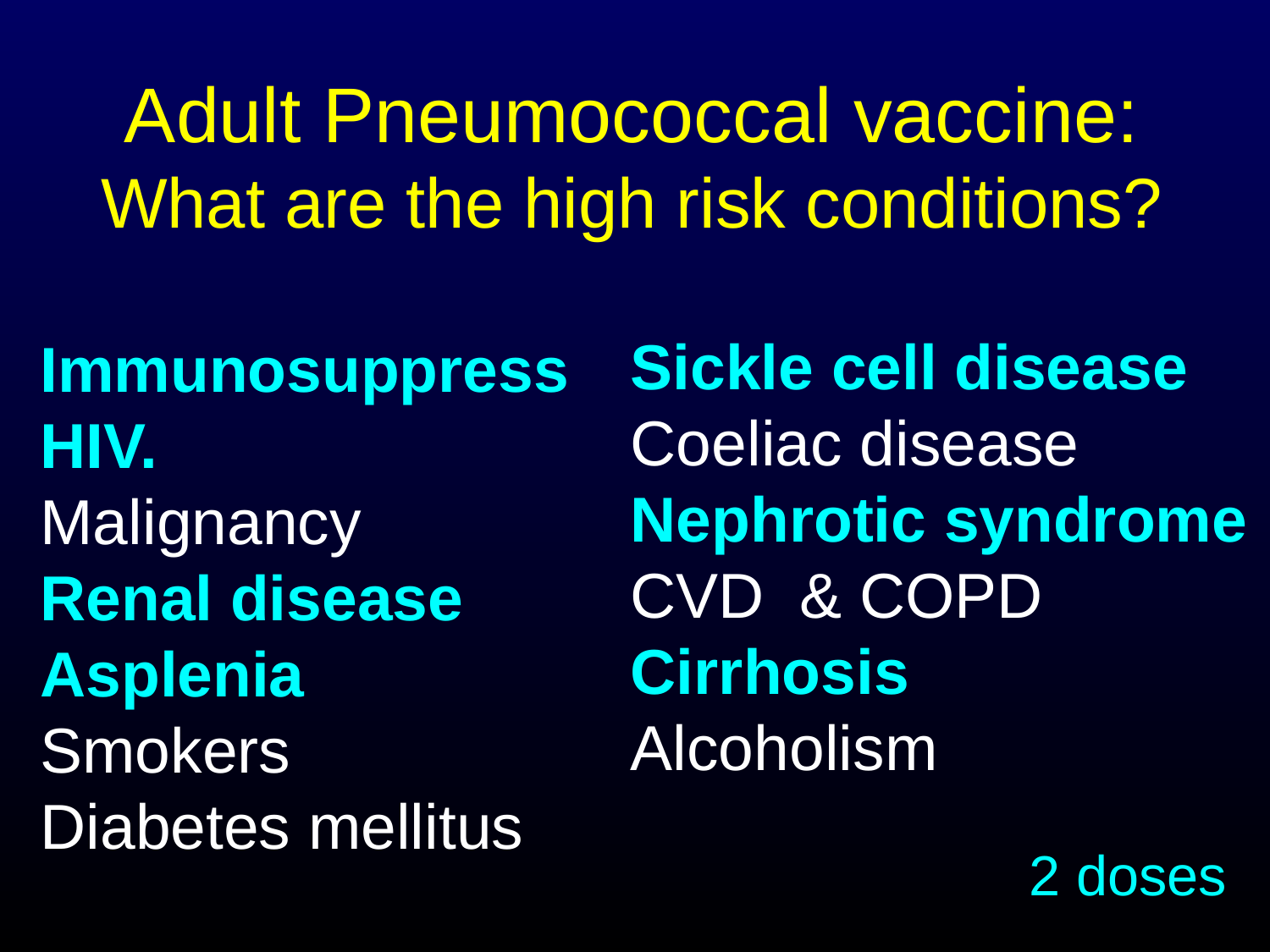

# Adult Pneumococcal vaccine: What are the high risk conditions?
Sickle cell disease
Coeliac disease
Nephrotic syndrome
CVD  & COPD
Cirrhosis
Alcoholism
Immunosuppress
HIV.
Malignancy
Renal disease
Asplenia
Smokers
Diabetes mellitus
2 doses